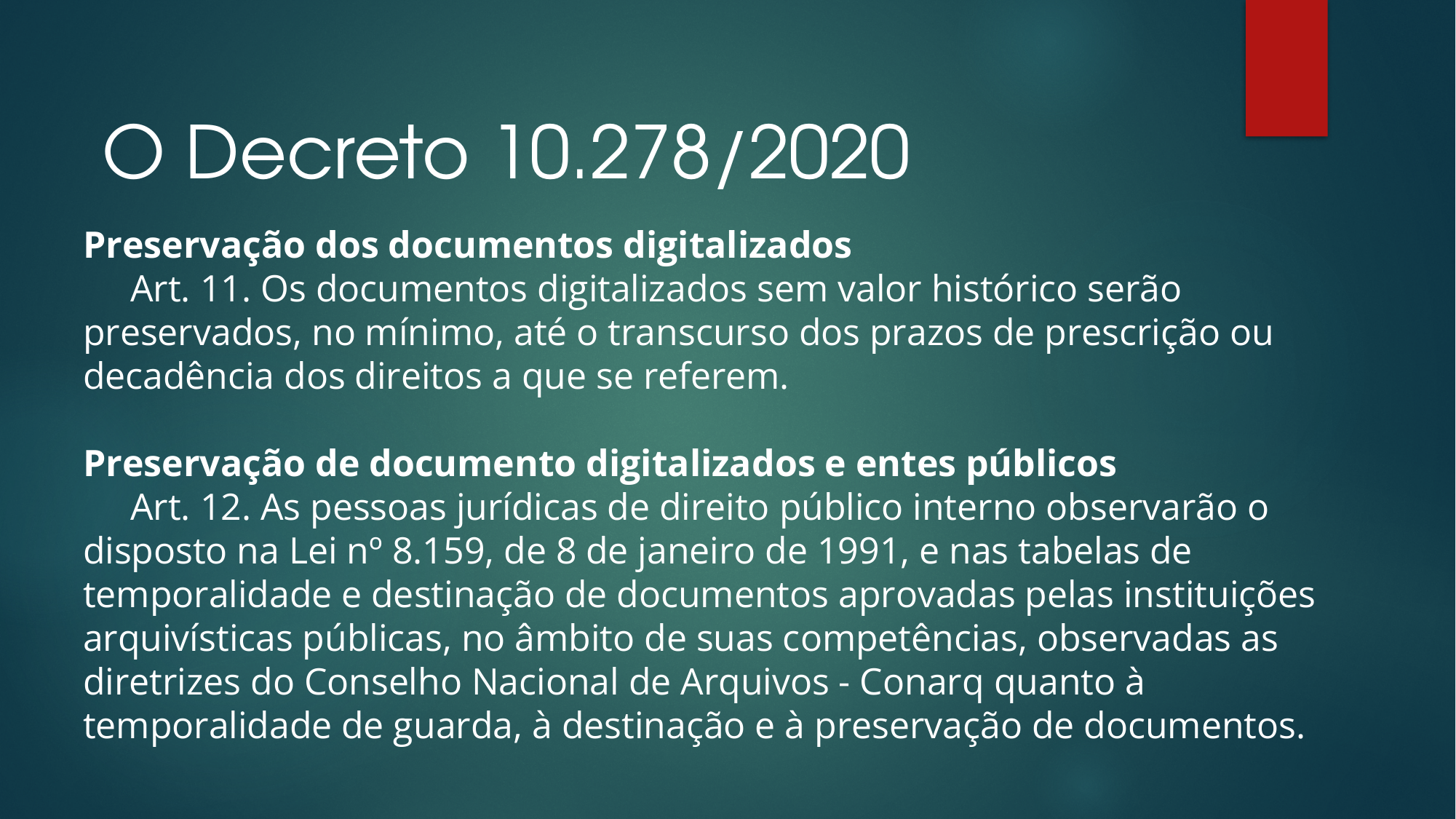

O Decreto 10.278/2020
Preservação dos documentos digitalizados
     Art. 11. Os documentos digitalizados sem valor histórico serão preservados, no mínimo, até o transcurso dos prazos de prescrição ou decadência dos direitos a que se referem.

Preservação de documento digitalizados e entes públicos
     Art. 12. As pessoas jurídicas de direito público interno observarão o disposto na Lei nº 8.159, de 8 de janeiro de 1991, e nas tabelas de temporalidade e destinação de documentos aprovadas pelas instituições arquivísticas públicas, no âmbito de suas competências, observadas as diretrizes do Conselho Nacional de Arquivos - Conarq quanto à temporalidade de guarda, à destinação e à preservação de documentos.